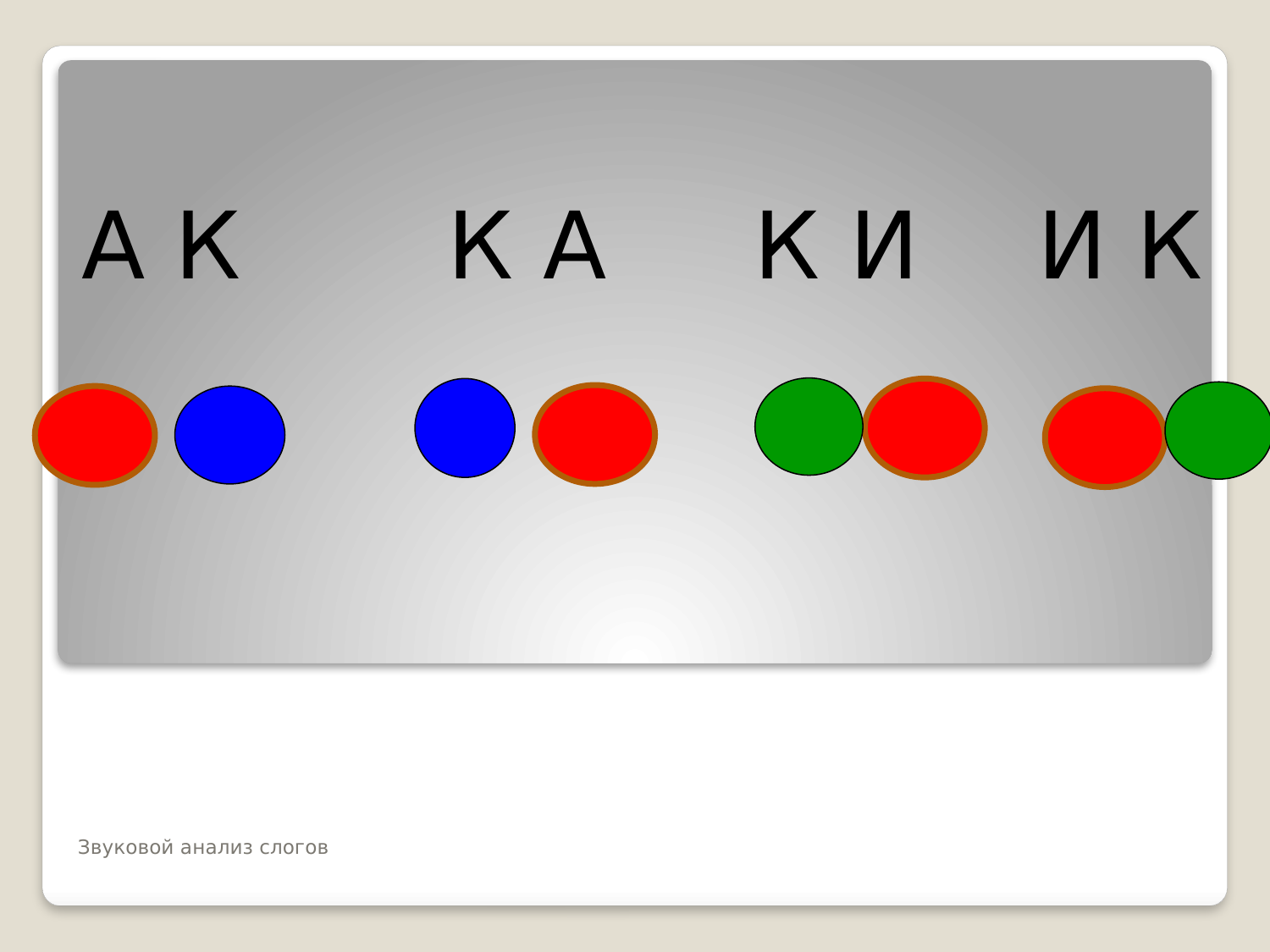

А К       К А     К И    И К

# Звуковой анализ слогов